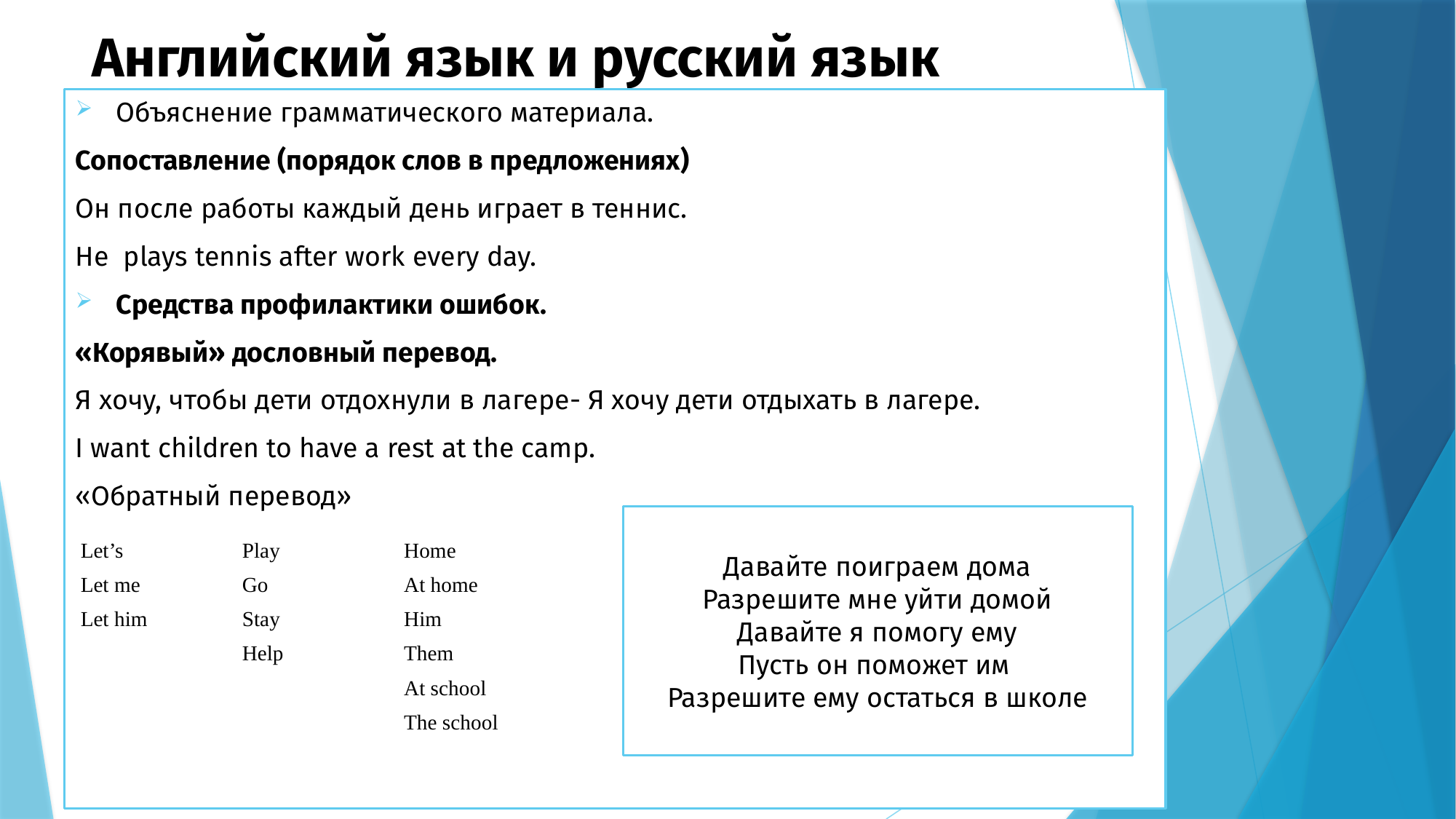

# Английский язык и русский язык
Объяснение грамматического материала.
Сопоставление (порядок слов в предложениях)
Он после работы каждый день играет в теннис.
He  plays tennis after work every day.
Средства профилактики ошибок.
«Корявый» дословный перевод.
Я хочу, чтобы дети отдохнули в лагере- Я хочу дети отдыхать в лагере.
I want children to have a rest at the camp.
«Обратный перевод»

Давайте поиграем дома
Разрешите мне уйти домой
Давайте я помогу ему
Пусть он поможет им
Разрешите ему остаться в школе
| Let’s | Play | Home |
| --- | --- | --- |
| Let me | Go | At home |
| Let him | Stay | Him |
|  | Help | Them |
|  |  | At school |
|  |  | The school |